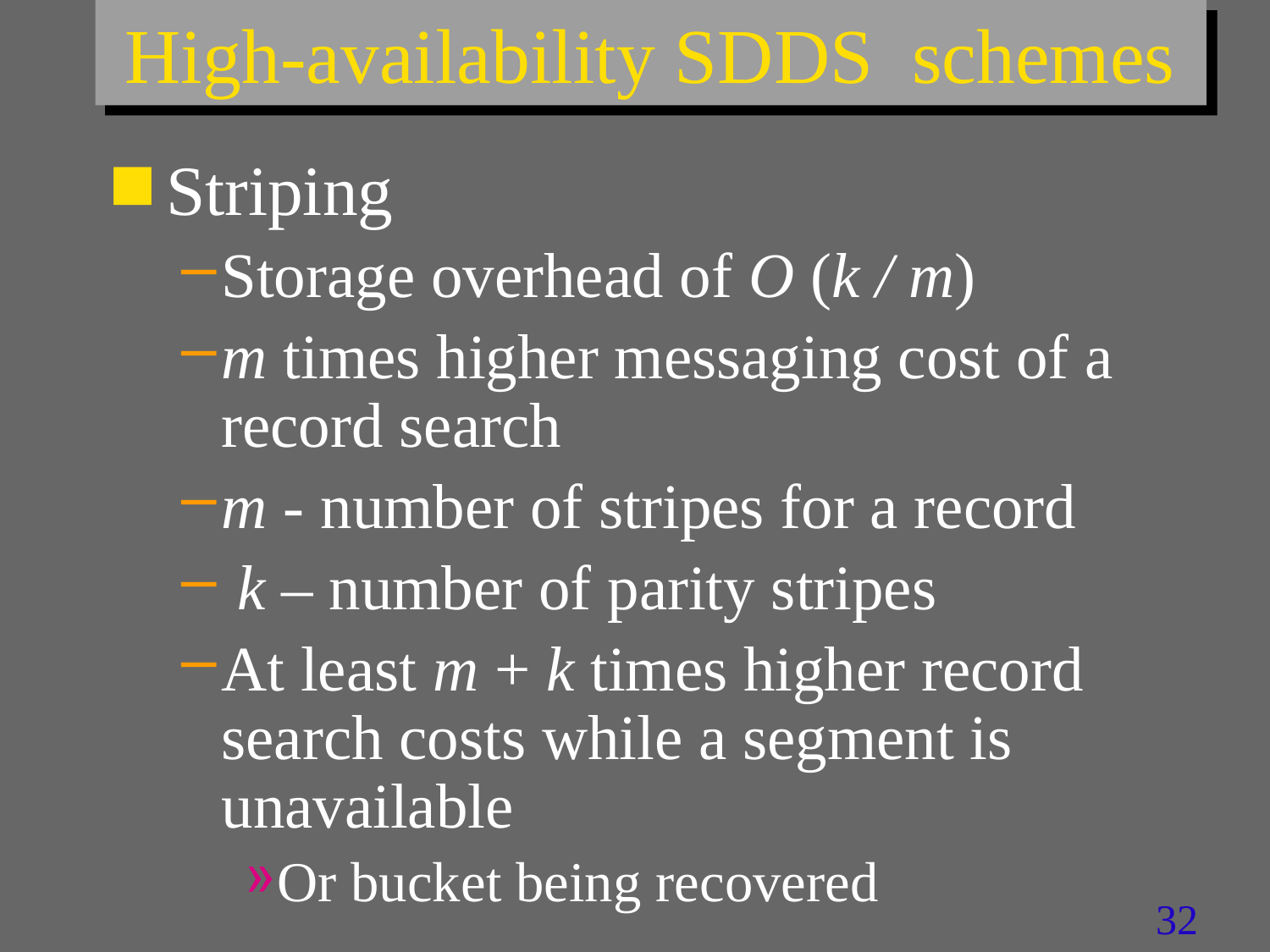

# High-availability SDDS  schemes
Striping
Storage overhead of O (k / m)
m times higher messaging cost of a record search
m - number of stripes for a record
 k – number of parity stripes
At least m + k times higher record search costs while a segment is unavailable
Or bucket being recovered